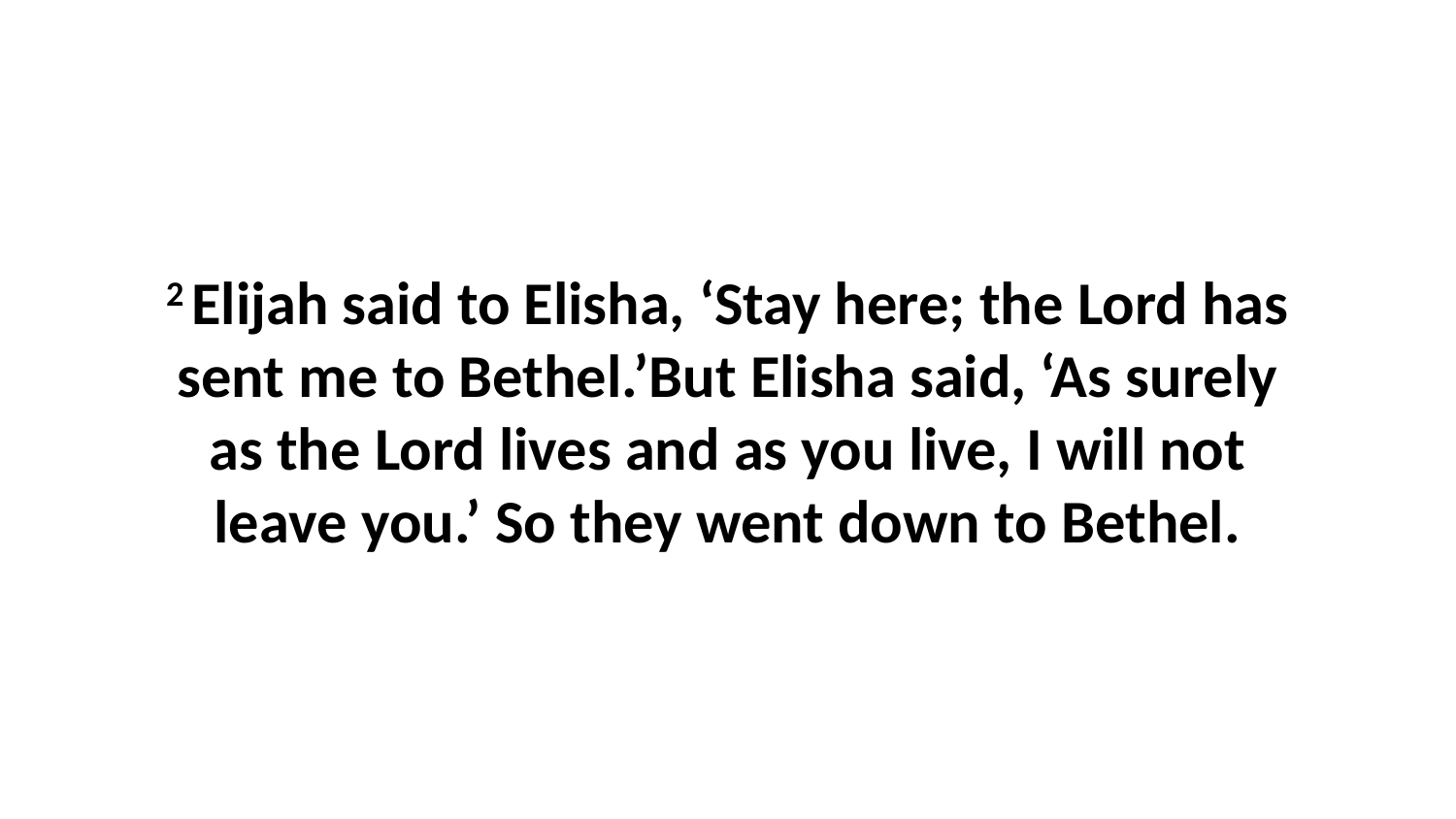

2 Elijah said to Elisha, ‘Stay here; the Lord has sent me to Bethel.’But Elisha said, ‘As surely as the Lord lives and as you live, I will not leave you.’ So they went down to Bethel.